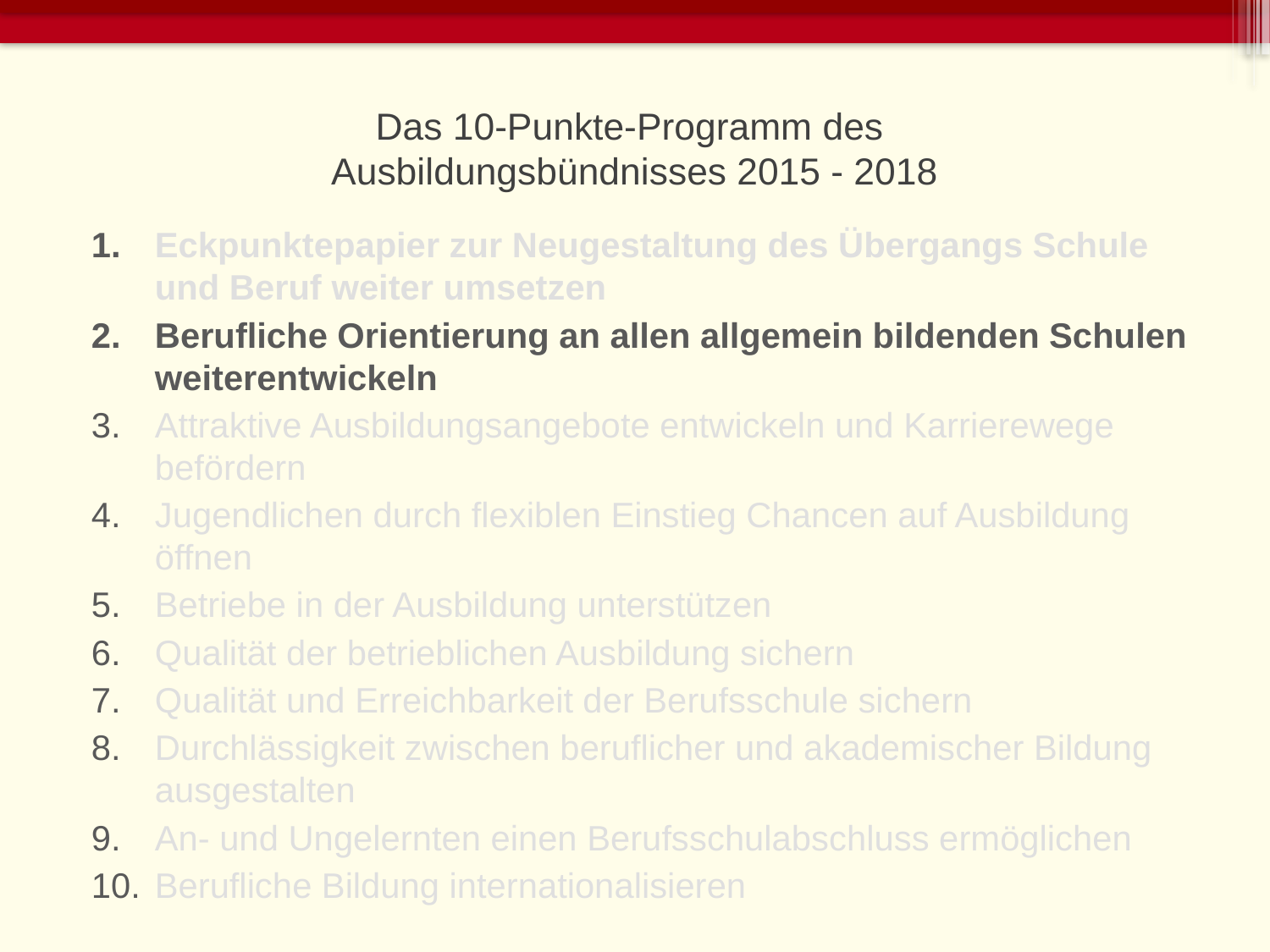

# Das 10-Punkte-Programm des Ausbildungsbündnisses 2015 - 2018
Eckpunktepapier zur Neugestaltung des Übergangs Schule und Beruf weiter umsetzen
Berufliche Orientierung an allen allgemein bildenden Schulen weiterentwickeln
Attraktive Ausbildungsangebote entwickeln und Karrierewege befördern
Jugendlichen durch flexiblen Einstieg Chancen auf Ausbildung öffnen
Betriebe in der Ausbildung unterstützen
Qualität der betrieblichen Ausbildung sichern
Qualität und Erreichbarkeit der Berufsschule sichern
Durchlässigkeit zwischen beruflicher und akademischer Bildung ausgestalten
An- und Ungelernten einen Berufsschulabschluss ermöglichen
Berufliche Bildung internationalisieren